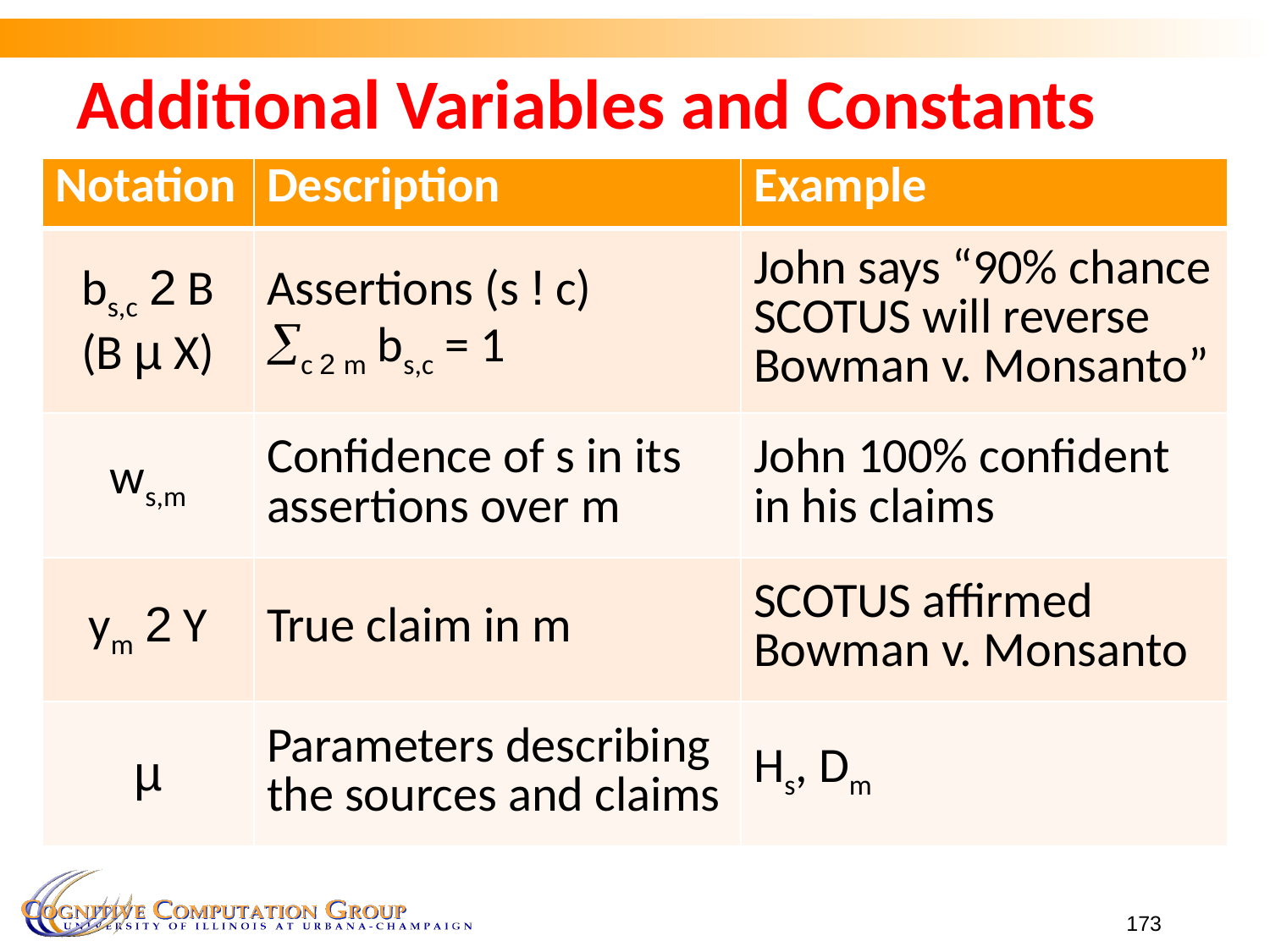

# Additional Variables and Constants
| Notation | Description | Example |
| --- | --- | --- |
| bs,c 2 B (B µ X) | Assertions (s ! c) ∑c 2 m bs,c = 1 | John says “90% chance SCOTUS will reverse Bowman v. Monsanto” |
| ws,m | Confidence of s in its assertions over m | John 100% confident in his claims |
| ym 2 Y | True claim in m | SCOTUS affirmed Bowman v. Monsanto |
| µ | Parameters describing the sources and claims | Hs, Dm |
173